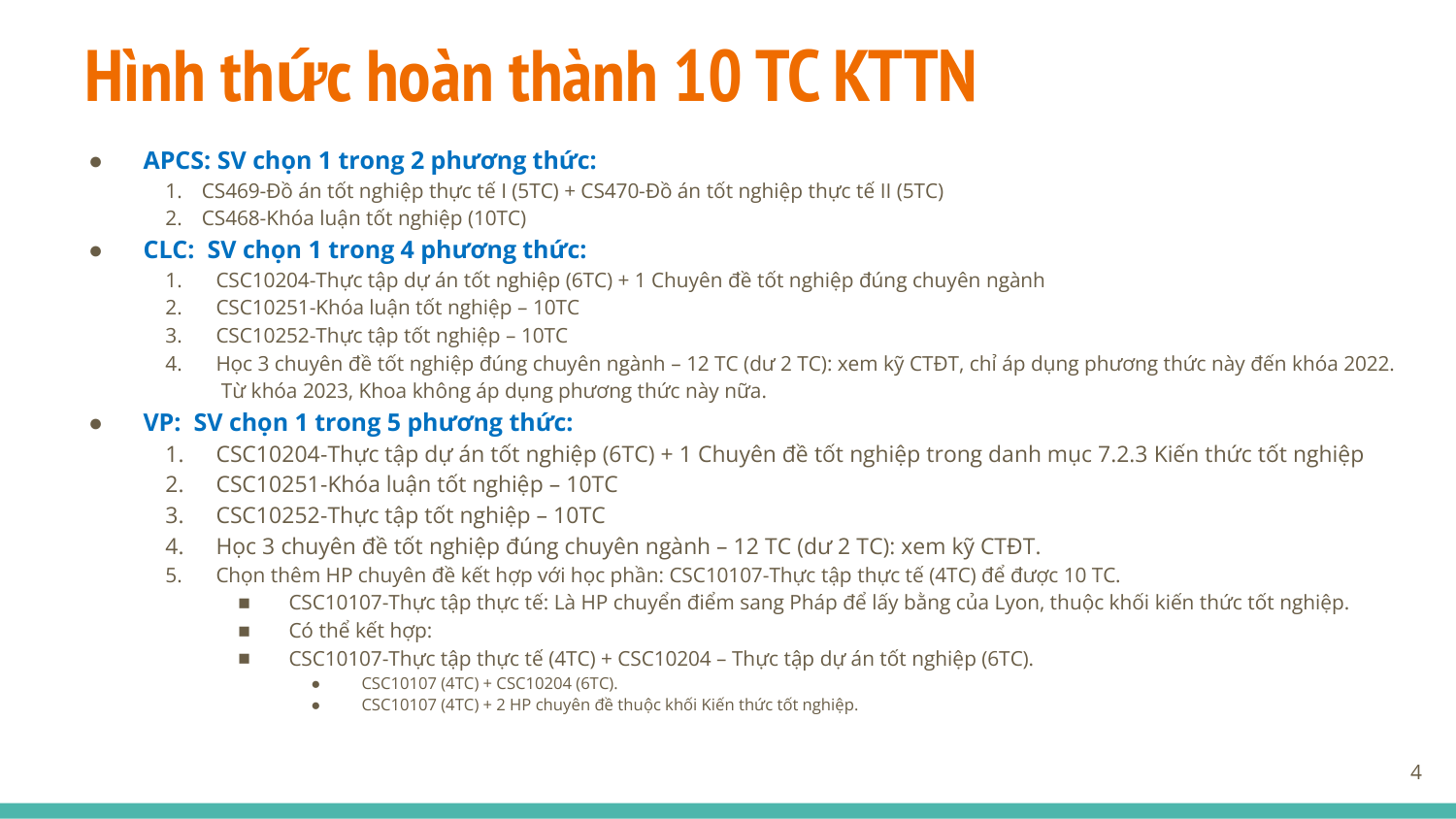

# Hình thức hoàn thành 10 TC KTTN
APCS: SV chọn 1 trong 2 phương thức:
CS469-Đồ án tốt nghiệp thực tế I (5TC) + CS470-Đồ án tốt nghiệp thực tế II (5TC)
CS468-Khóa luận tốt nghiệp (10TC)
CLC:  SV chọn 1 trong 4 phương thức:
CSC10204-Thực tập dự án tốt nghiệp (6TC) + 1 Chuyên đề tốt nghiệp đúng chuyên ngành
CSC10251-Khóa luận tốt nghiệp – 10TC
CSC10252-Thực tập tốt nghiệp – 10TC
Học 3 chuyên đề tốt nghiệp đúng chuyên ngành – 12 TC (dư 2 TC): xem kỹ CTĐT, chỉ áp dụng phương thức này đến khóa 2022.  Từ khóa 2023, Khoa không áp dụng phương thức này nữa.
VP:  SV chọn 1 trong 5 phương thức:
CSC10204-Thực tập dự án tốt nghiệp (6TC) + 1 Chuyên đề tốt nghiệp trong danh mục 7.2.3 Kiến thức tốt nghiệp
CSC10251-Khóa luận tốt nghiệp – 10TC
CSC10252-Thực tập tốt nghiệp – 10TC
Học 3 chuyên đề tốt nghiệp đúng chuyên ngành – 12 TC (dư 2 TC): xem kỹ CTĐT.
Chọn thêm HP chuyên đề kết hợp với học phần: CSC10107-Thực tập thực tế (4TC) để được 10 TC.
CSC10107-Thực tập thực tế: Là HP chuyển điểm sang Pháp để lấy bằng của Lyon, thuộc khối kiến thức tốt nghiệp.
Có thể kết hợp:
CSC10107-Thực tập thực tế (4TC) + CSC10204 – Thực tập dự án tốt nghiệp (6TC).
CSC10107 (4TC) + CSC10204 (6TC).
CSC10107 (4TC) + 2 HP chuyên đề thuộc khối Kiến thức tốt nghiệp.

4